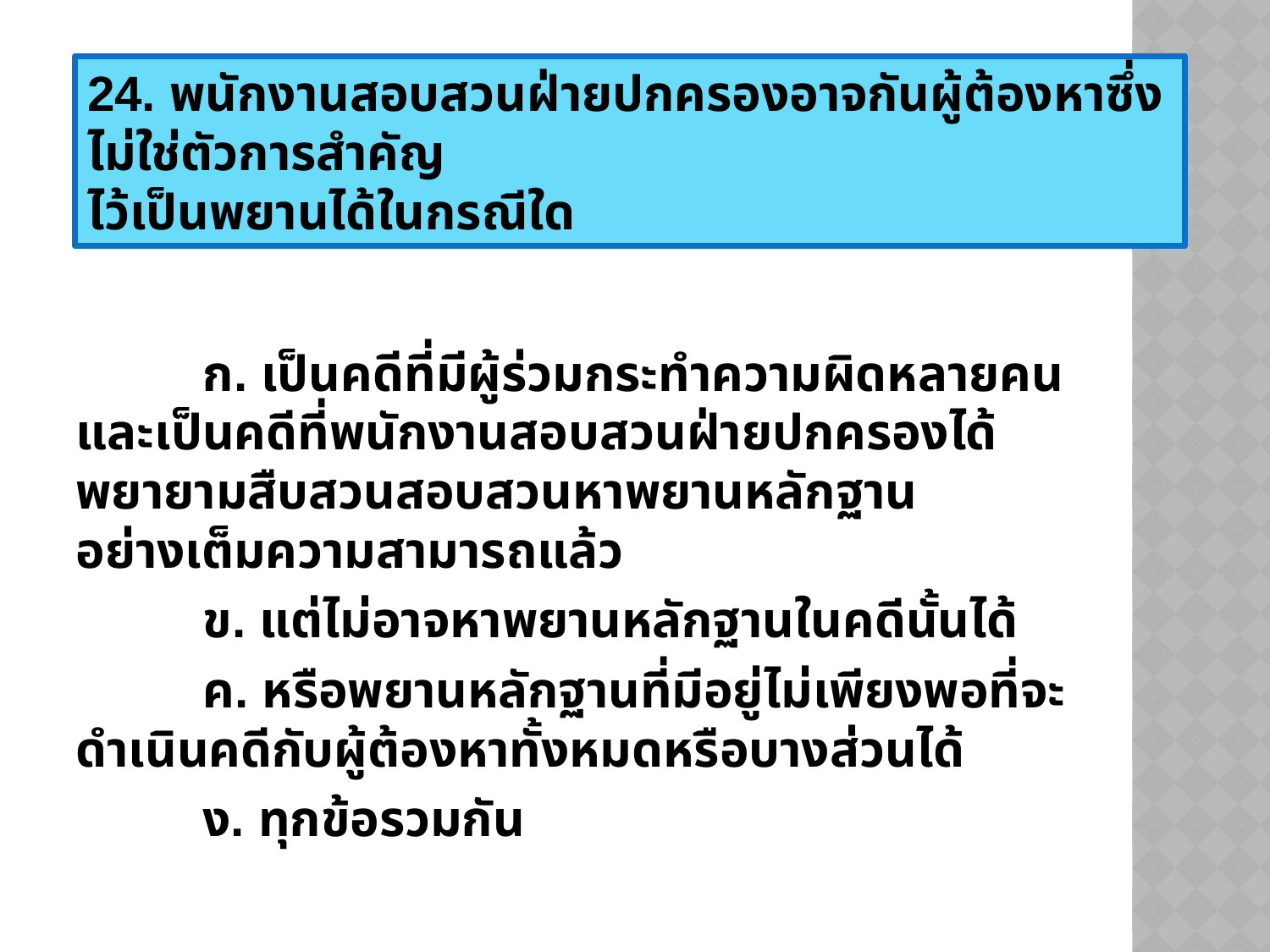

24. พนักงานสอบสวนฝ่ายปกครองอาจกันผู้ต้องหาซึ่งไม่ใช่ตัวการสำคัญ
ไว้เป็นพยานได้ในกรณีใด

	ก. เป็นคดีที่มีผู้ร่วมกระทำความผิดหลายคน และเป็นคดีที่พนักงานสอบสวนฝ่ายปกครองได้พยายามสืบสวนสอบสวนหาพยานหลักฐาน       อย่างเต็มความสามารถแล้ว
	ข. แต่ไม่อาจหาพยานหลักฐานในคดีนั้นได้
	ค. หรือพยานหลักฐานที่มีอยู่ไม่เพียงพอที่จะดำเนินคดีกับผู้ต้องหาทั้งหมดหรือบางส่วนได้
	ง. ทุกข้อรวมกัน